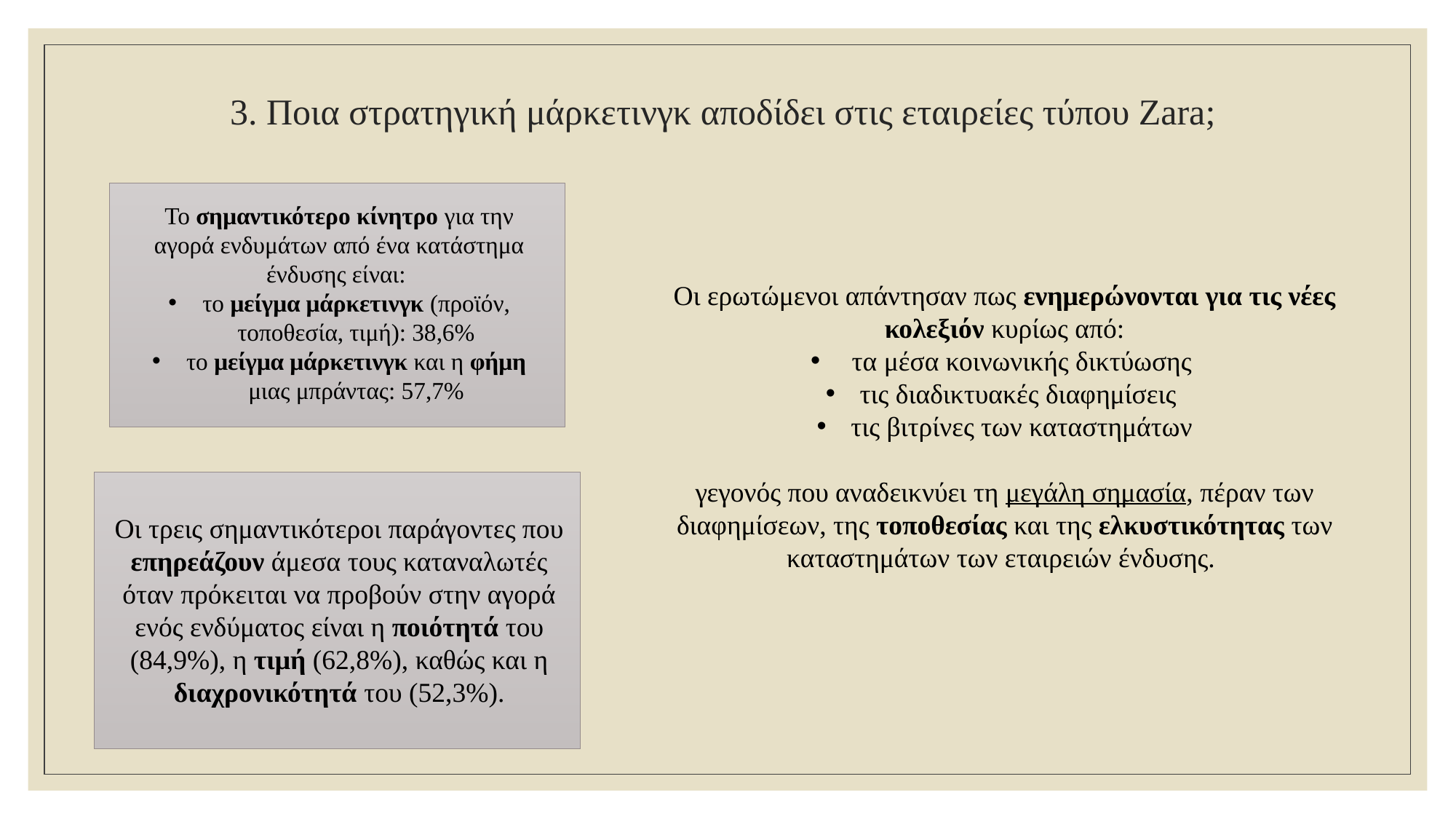

# 3. Ποια στρατηγική μάρκετινγκ αποδίδει στις εταιρείες τύπου Zara;

Το σημαντικότερο κίνητρο για την αγορά ενδυμάτων από ένα κατάστημα ένδυσης είναι:
το μείγμα μάρκετινγκ (προϊόν, τοποθεσία, τιμή): 38,6%
το μείγμα μάρκετινγκ και η φήμη μιας μπράντας: 57,7%
Οι ερωτώμενοι απάντησαν πως ενημερώνονται για τις νέες κολεξιόν κυρίως από:
 τα μέσα κοινωνικής δικτύωσης
τις διαδικτυακές διαφημίσεις
τις βιτρίνες των καταστημάτων

γεγονός που αναδεικνύει τη μεγάλη σημασία, πέραν των διαφημίσεων, της τοποθεσίας και της ελκυστικότητας των καταστημάτων των εταιρειών ένδυσης.

Οι τρεις σημαντικότεροι παράγοντες που επηρεάζουν άμεσα τους καταναλωτές όταν πρόκειται να προβούν στην αγορά ενός ενδύματος είναι η ποιότητά του (84,9%), η τιμή (62,8%), καθώς και η διαχρονικότητά του (52,3%).